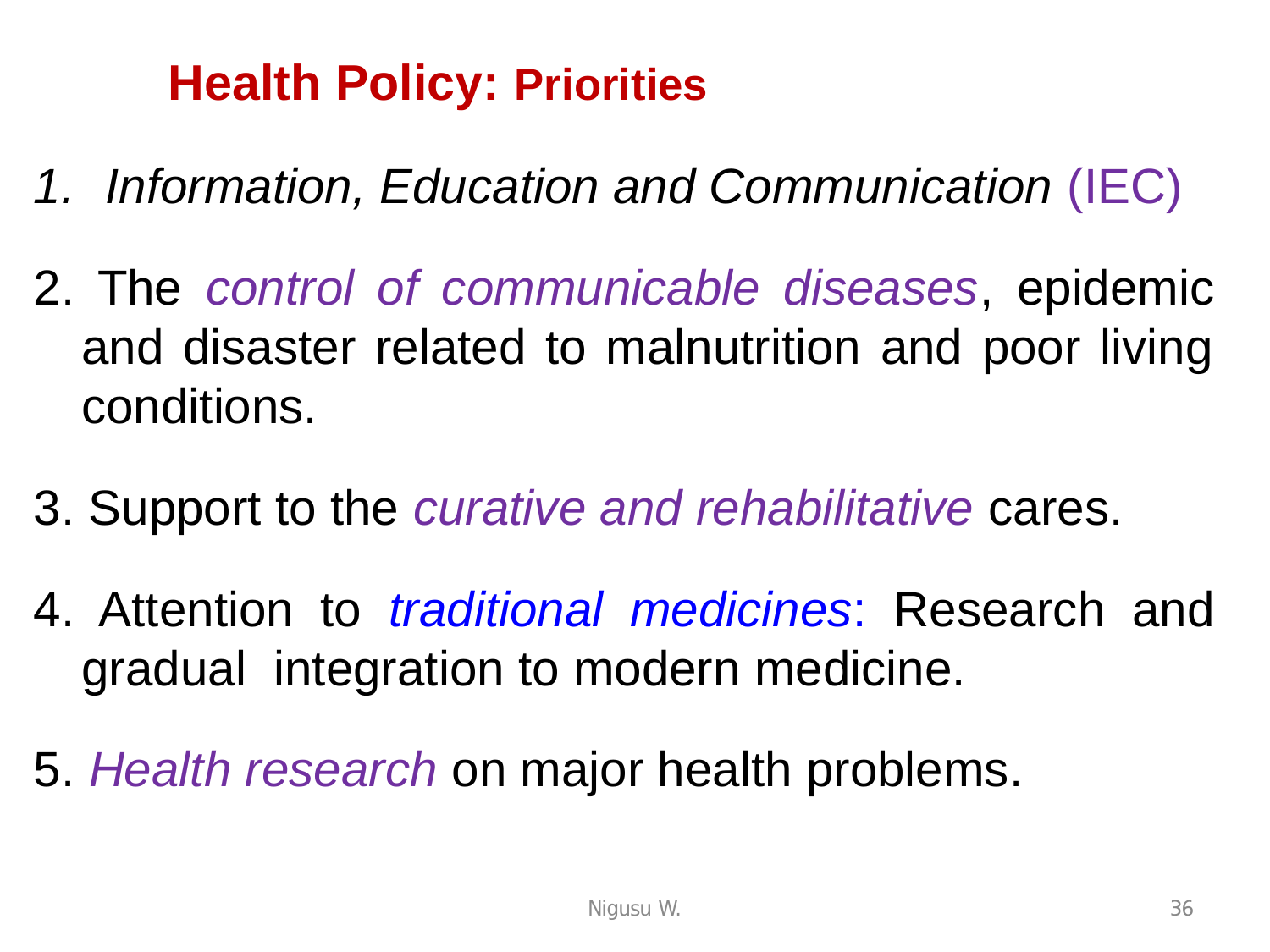

# Health Policy: Priorities
Information, Education and Communication (IEC)
2. The control of communicable diseases, epidemic and disaster related to malnutrition and poor living conditions.
3. Support to the curative and rehabilitative cares.
4. Attention to traditional medicines: Research and gradual  integration to modern medicine.
5. Health research on major health problems.

Nigusu W.
36